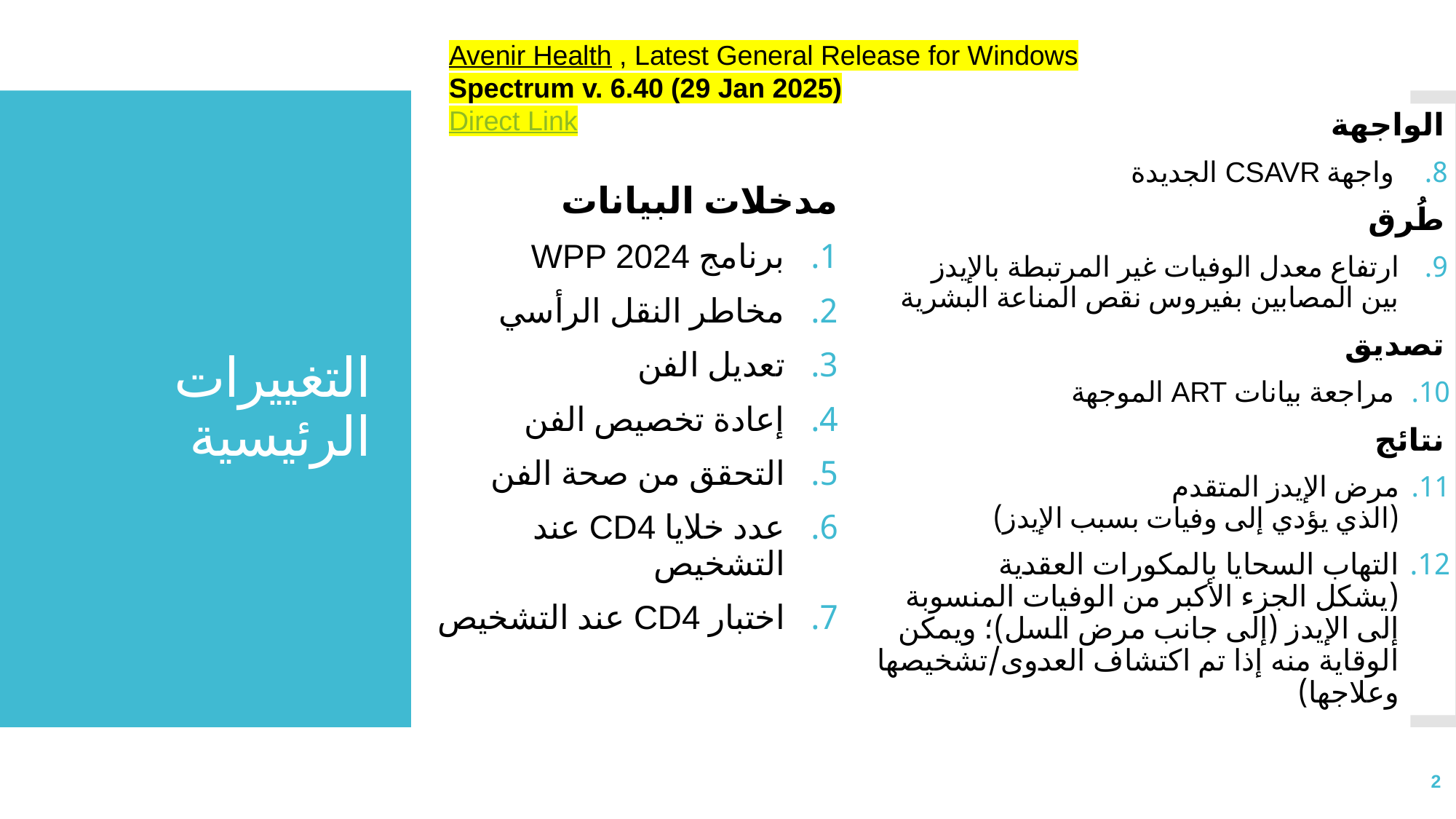

Avenir Health , Latest General Release for Windows
Spectrum v. 6.40 (29 Jan 2025)
Direct Link
مدخلات البيانات
برنامج WPP 2024
مخاطر النقل الرأسي
تعديل الفن
إعادة تخصيص الفن
التحقق من صحة الفن
عدد خلايا CD4 عند التشخيص
اختبار CD4 عند التشخيص
الواجهة
واجهة CSAVR الجديدة
طُرق
ارتفاع معدل الوفيات غير المرتبطة بالإيدز
بين المصابين بفيروس نقص المناعة البشرية
تصديق
مراجعة بيانات ART الموجهة
نتائج
مرض الإيدز المتقدم
(الذي يؤدي إلى وفيات بسبب الإيدز)
التهاب السحايا بالمكورات العقدية
(يشكل الجزء الأكبر من الوفيات المنسوبة إلى الإيدز (إلى جانب مرض السل)؛ ويمكن الوقاية منه إذا تم اكتشاف العدوى/تشخيصها وعلاجها)
# التغييرات الرئيسية
2